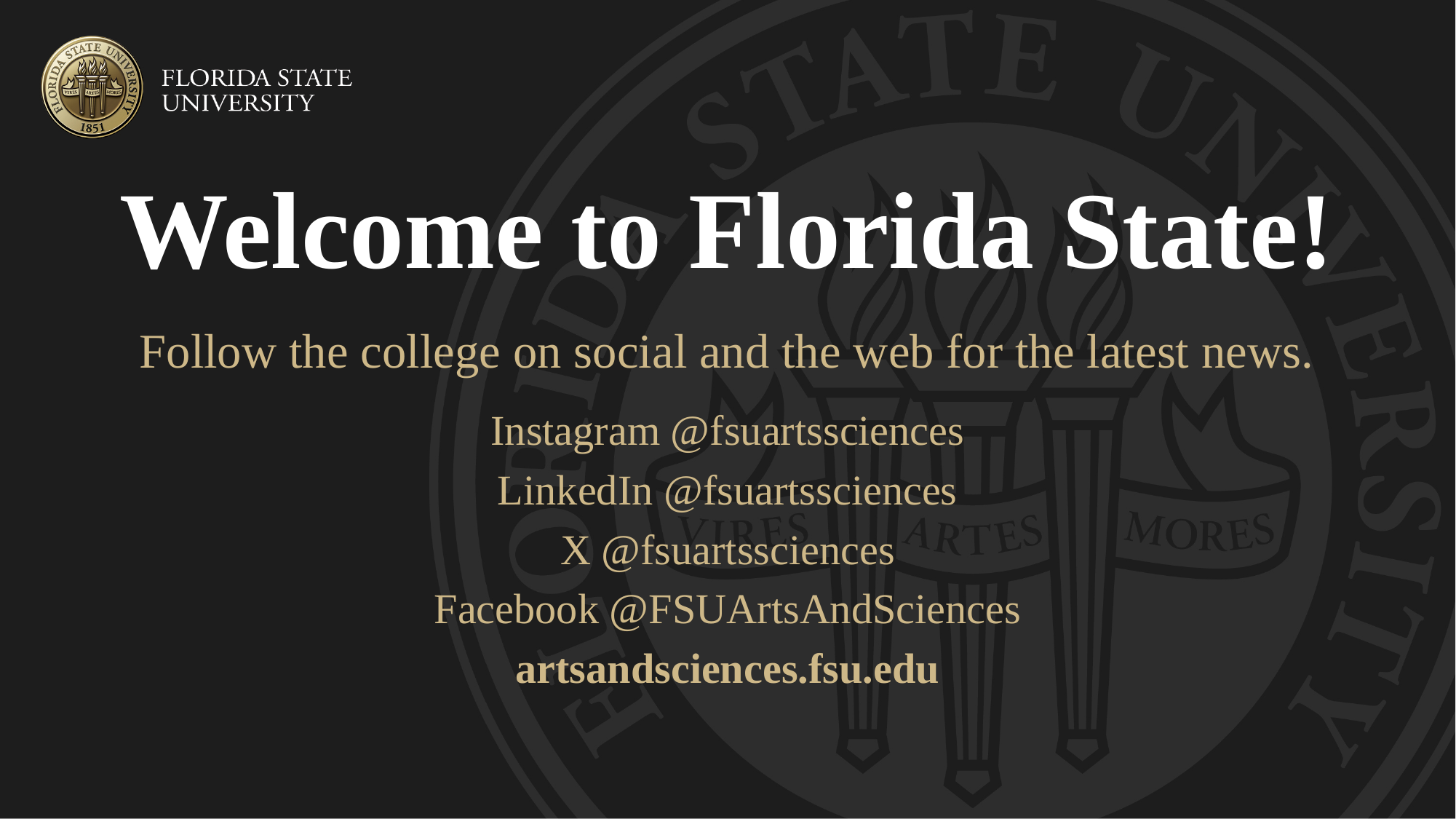

# Welcome to Florida State!
Follow the college on social and the web for the latest news.

Instagram @fsuartssciences
LinkedIn @fsuartssciences
X @fsuartssciences
Facebook @FSUArtsAndSciences
artsandsciences.fsu.edu